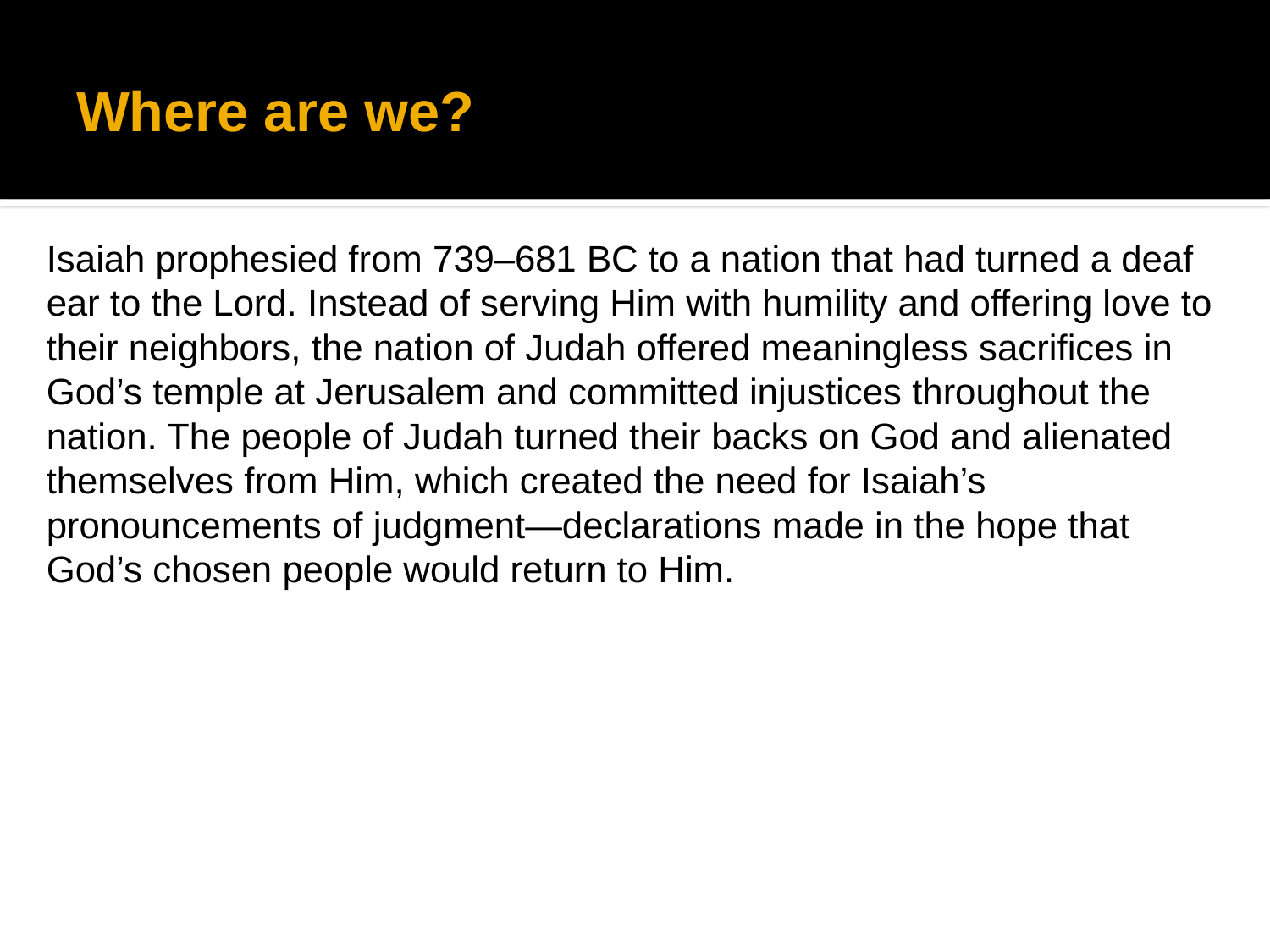

# Where are we?
Isaiah prophesied from 739–681 BC to a nation that had turned a deaf ear to the Lord. Instead of serving Him with humility and offering love to their neighbors, the nation of Judah offered meaningless sacrifices in God’s temple at Jerusalem and committed injustices throughout the nation. The people of Judah turned their backs on God and alienated themselves from Him, which created the need for Isaiah’s pronouncements of judgment—declarations made in the hope that God’s chosen people would return to Him.